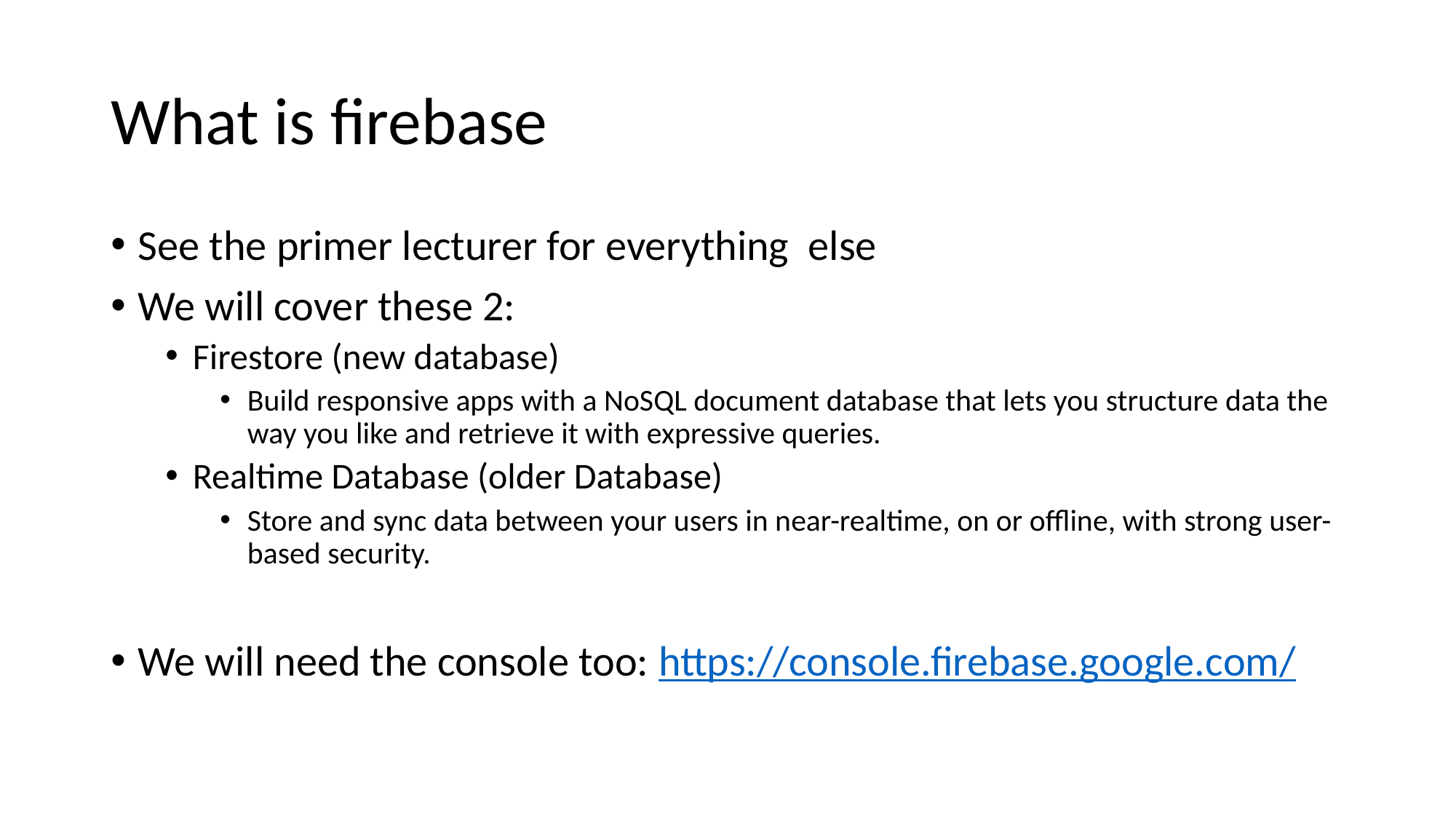

# What is firebase
See the primer lecturer for everything  else
We will cover these 2:
Firestore (new database)
Build responsive apps with a NoSQL document database that lets you structure data the way you like and retrieve it with expressive queries.
Realtime Database (older Database)
Store and sync data between your users in near-realtime, on or offline, with strong user-based security.

We will need the console too: https://console.firebase.google.com/